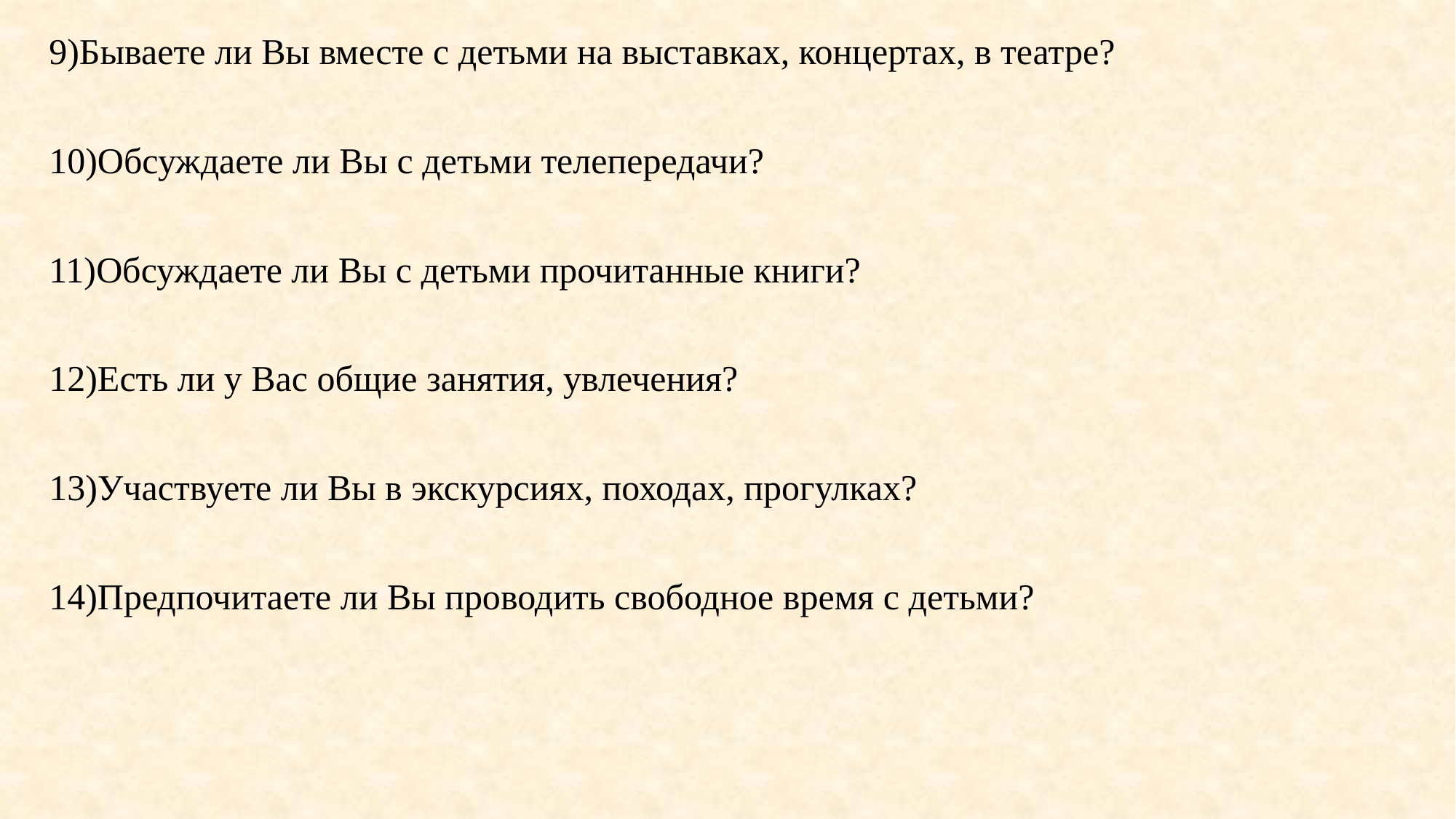

9)Бываете ли Вы вместе с детьми на выставках, концертах, в театре?

10)Обсуждаете ли Вы с детьми телепередачи?

11)Обсуждаете ли Вы с детьми прочитанные книги?

12)Есть ли у Вас общие занятия, увлечения?

13)Участвуете ли Вы в экскурсиях, походах, прогулках?

14)Предпочитаете ли Вы проводить свободное время с детьми?